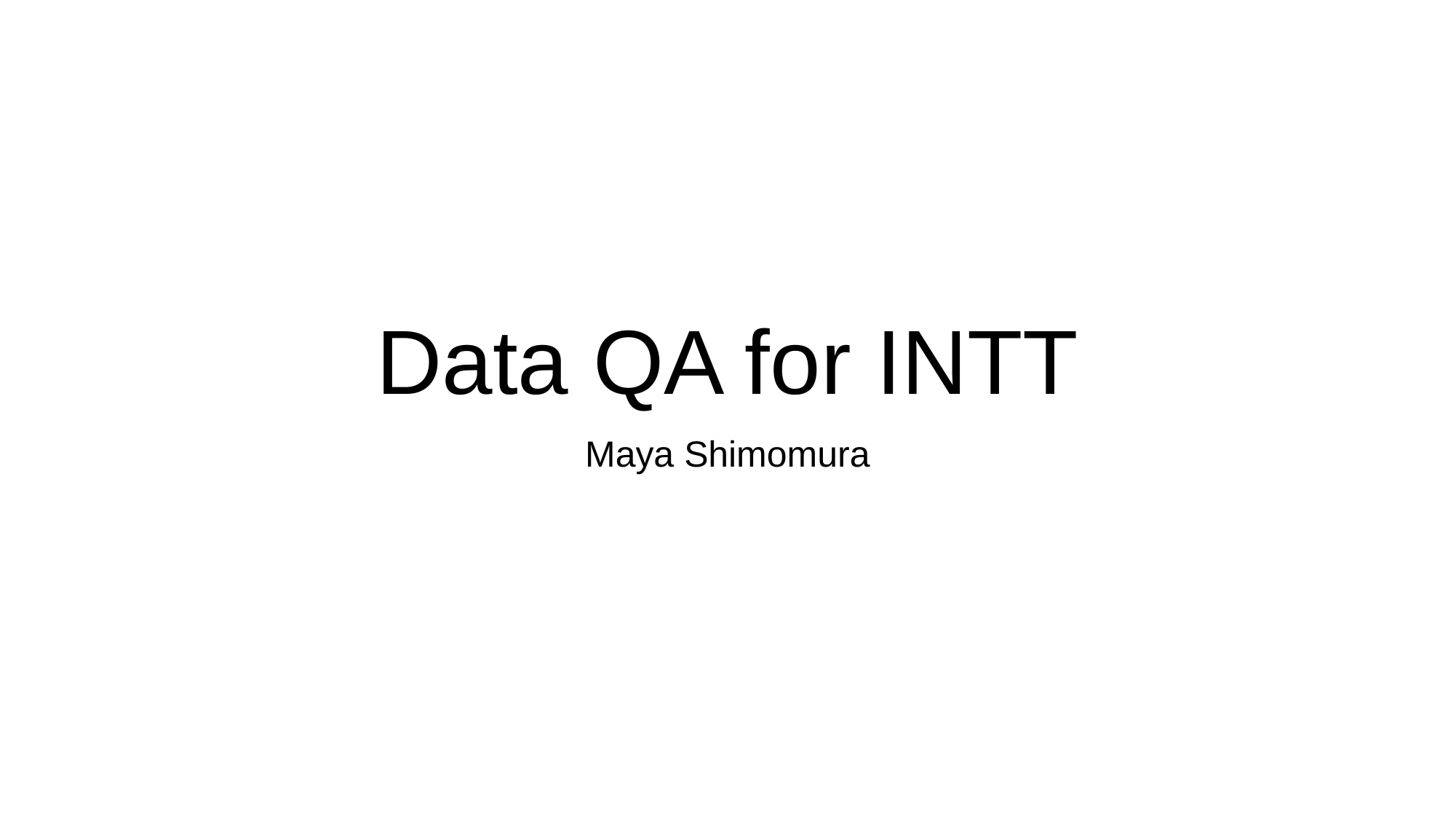

# Data QA for INTT
Maya Shimomura